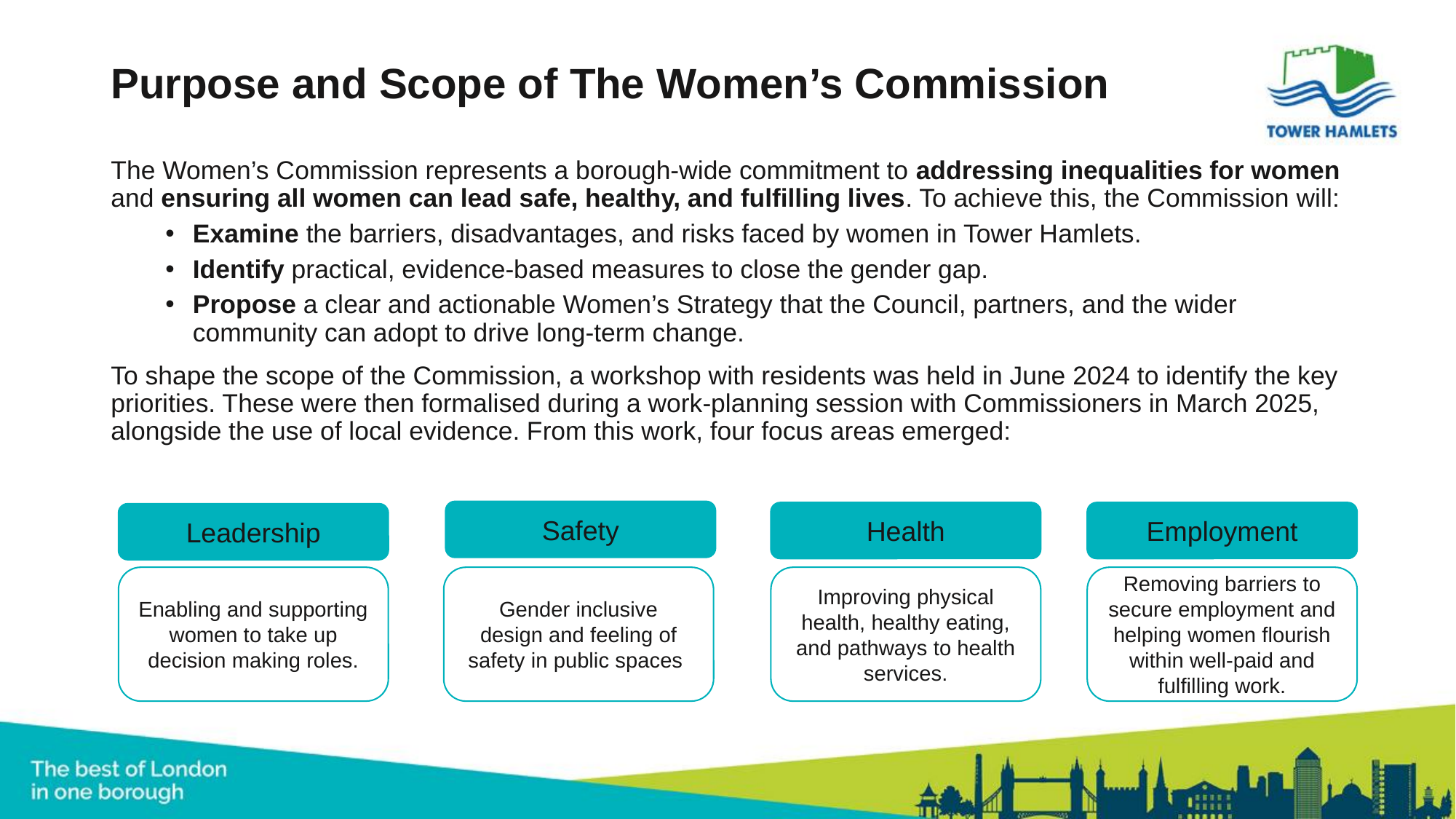

# Purpose and Scope of The Women’s Commission
The Women’s Commission represents a borough-wide commitment to addressing inequalities for women and ensuring all women can lead safe, healthy, and fulfilling lives. To achieve this, the Commission will:
Examine the barriers, disadvantages, and risks faced by women in Tower Hamlets.
Identify practical, evidence-based measures to close the gender gap.
Propose a clear and actionable Women’s Strategy that the Council, partners, and the wider community can adopt to drive long-term change.
To shape the scope of the Commission, a workshop with residents was held in June 2024 to identify the key priorities. These were then formalised during a work-planning session with Commissioners in March 2025, alongside the use of local evidence. From this work, four focus areas emerged:

Safety
Health
Employment
Leadership
Enabling and supporting women to take up decision making roles.
Gender inclusive design and feeling of safety in public spaces
Improving physical health, healthy eating, and pathways to health services.
Removing barriers to secure employment and helping women flourish within well-paid and fulfilling work.